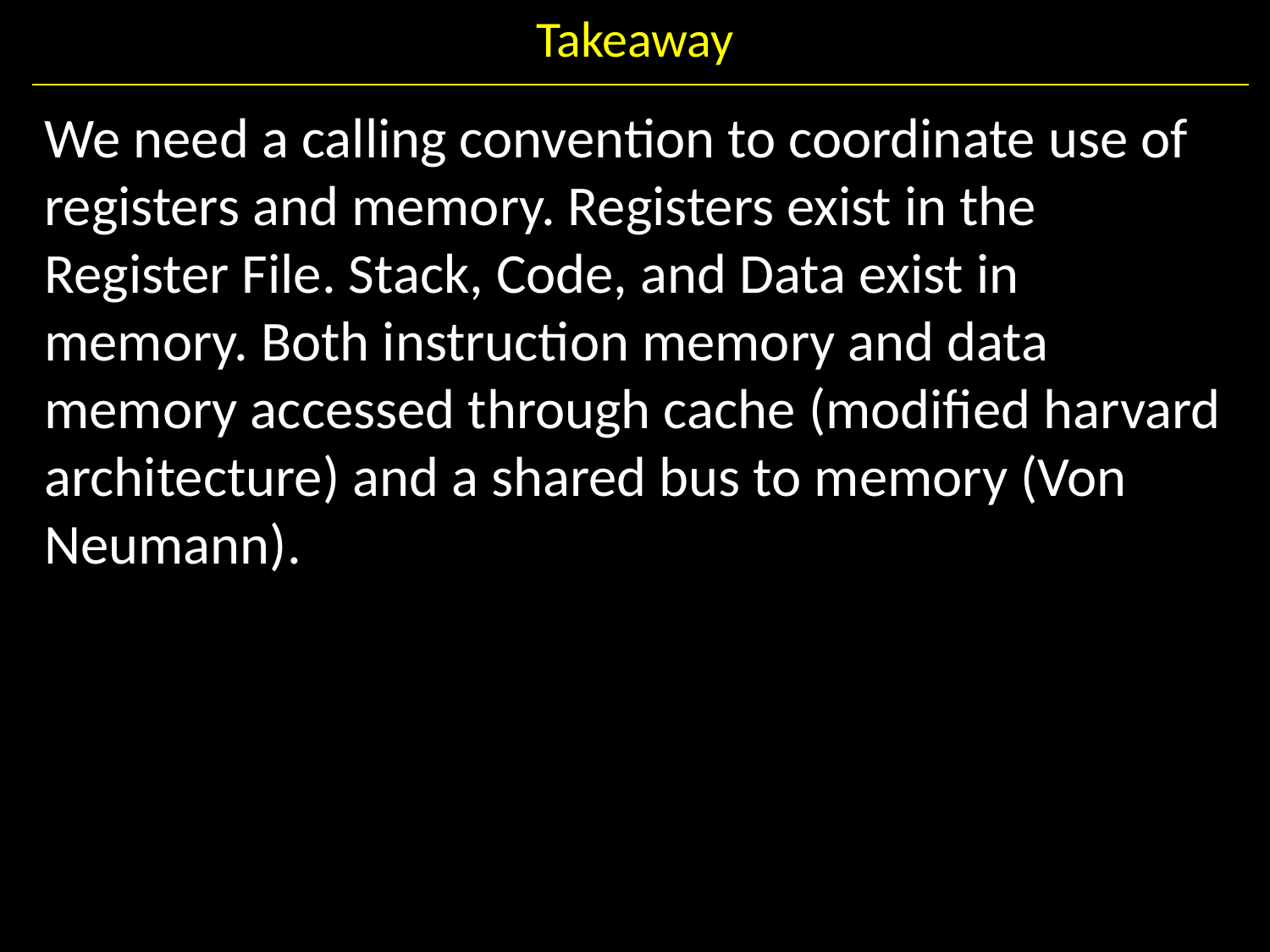

# Takeaway
We need a calling convention to coordinate use of registers and memory. Registers exist in the Register File. Stack, Code, and Data exist in memory. Both instruction memory and data memory accessed through cache (modified harvard architecture) and a shared bus to memory (Von Neumann).